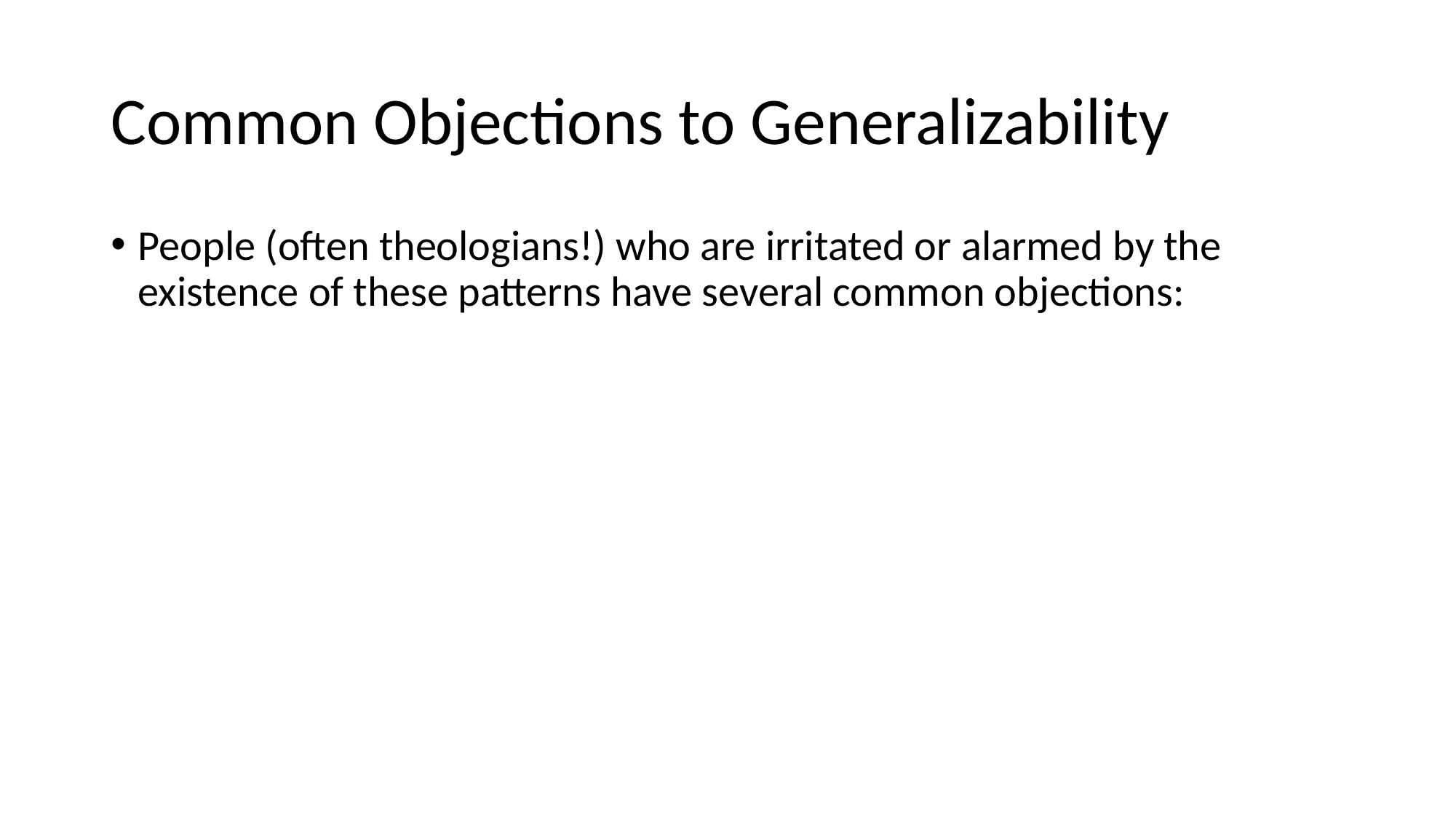

# Common Objections to Generalizability
People (often theologians!) who are irritated or alarmed by the existence of these patterns have several common objections: